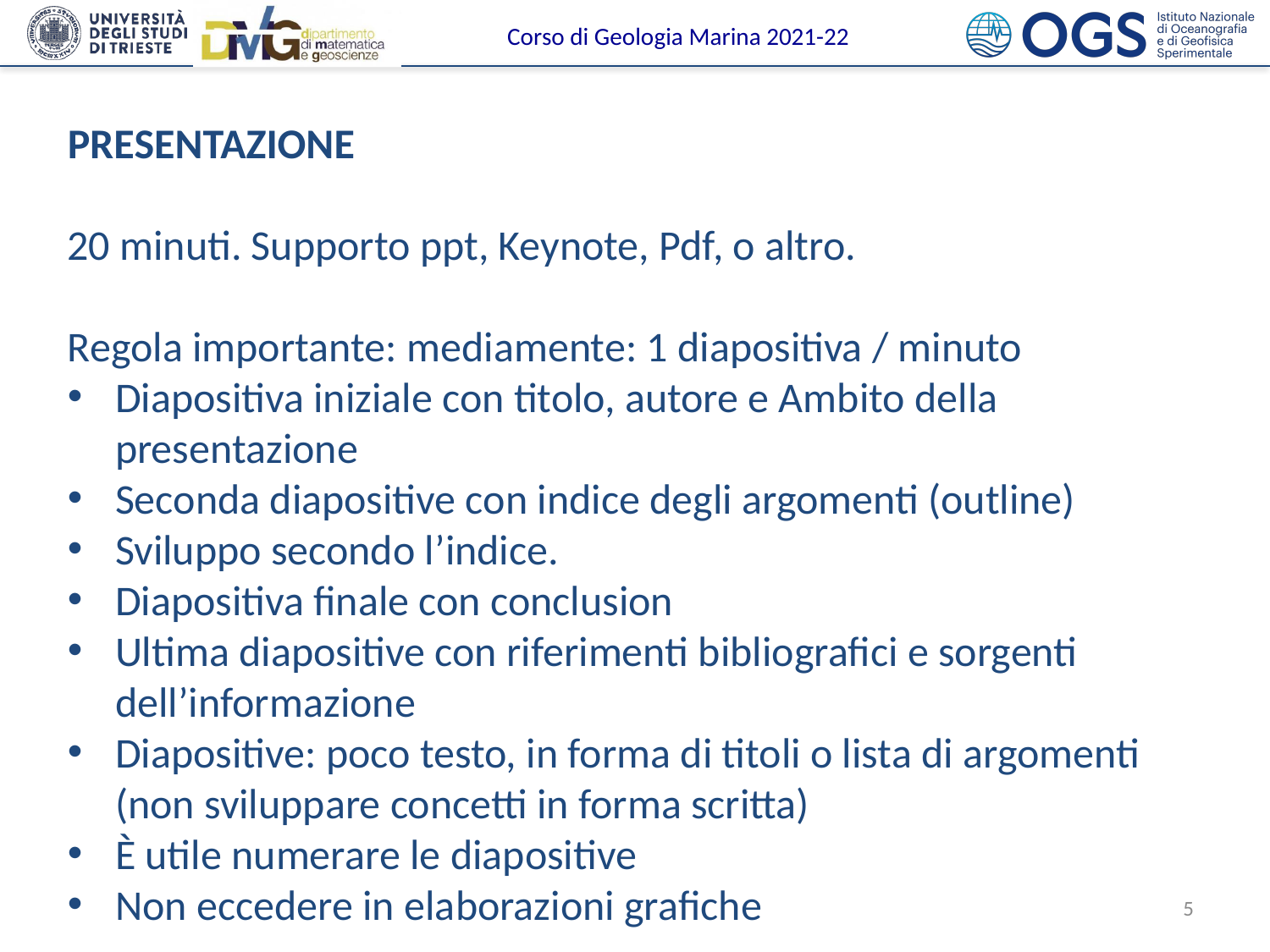

PRESENTAZIONE

20 minuti. Supporto ppt, Keynote, Pdf, o altro.

Regola importante: mediamente: 1 diapositiva / minuto
Diapositiva iniziale con titolo, autore e Ambito della presentazione
Seconda diapositive con indice degli argomenti (outline)
Sviluppo secondo l’indice.
Diapositiva finale con conclusion
Ultima diapositive con riferimenti bibliografici e sorgenti dell’informazione
Diapositive: poco testo, in forma di titoli o lista di argomenti (non sviluppare concetti in forma scritta)
È utile numerare le diapositive
Non eccedere in elaborazioni grafiche
5